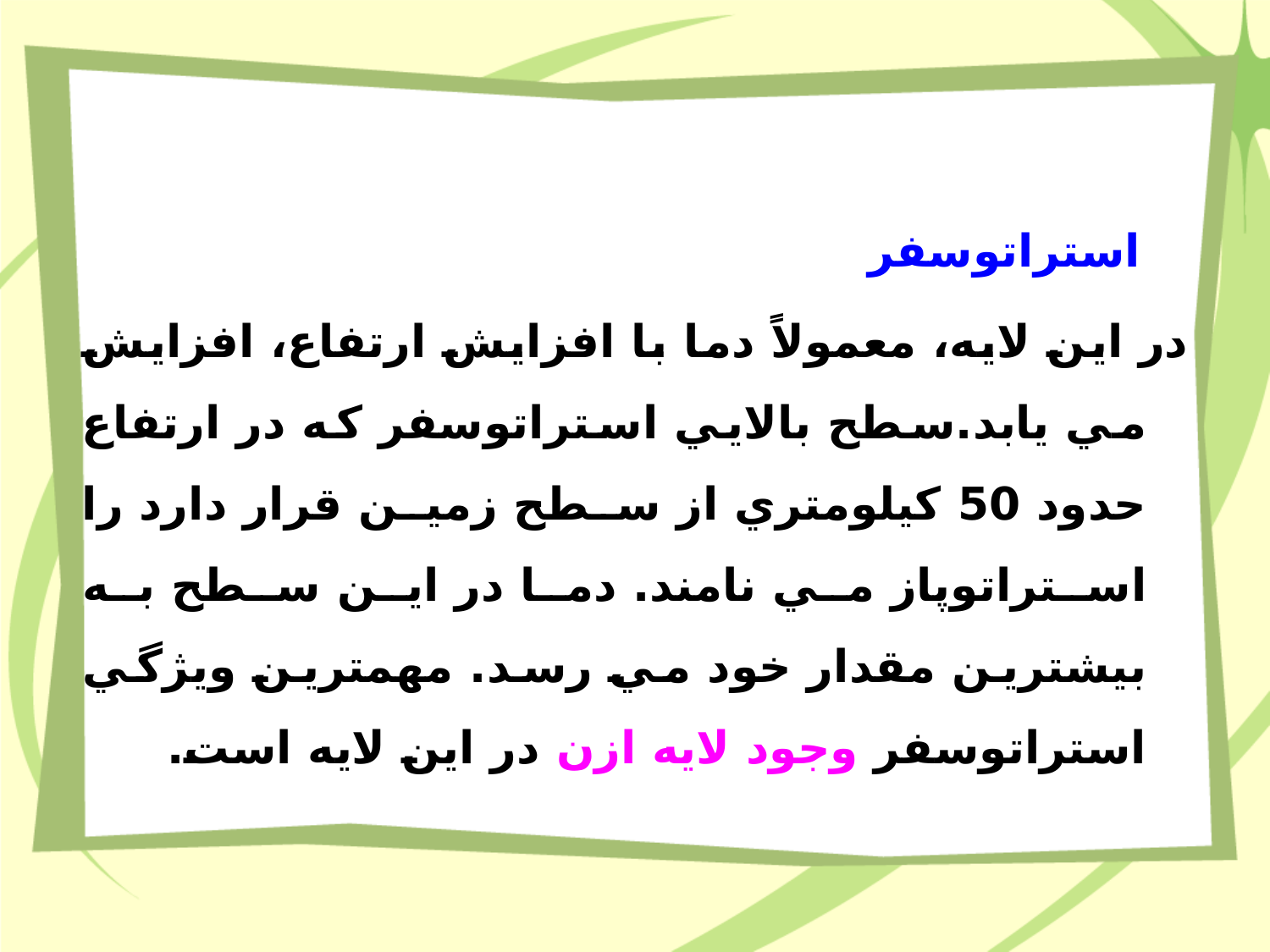

#
   استراتوسفر
در اين لايه، معمولاً دما با افزايش ارتفاع، افزايش مي يابد.سطح بالايي استراتوسفر كه در ارتفاع حدود 50 كيلومتري از سطح زمين قرار دارد را استراتوپاز مي نامند. دما در اين سطح به بيشترين مقدار خود مي رسد. مهمترين ويژگي استراتوسفر وجود لايه ازن در اين لايه است.